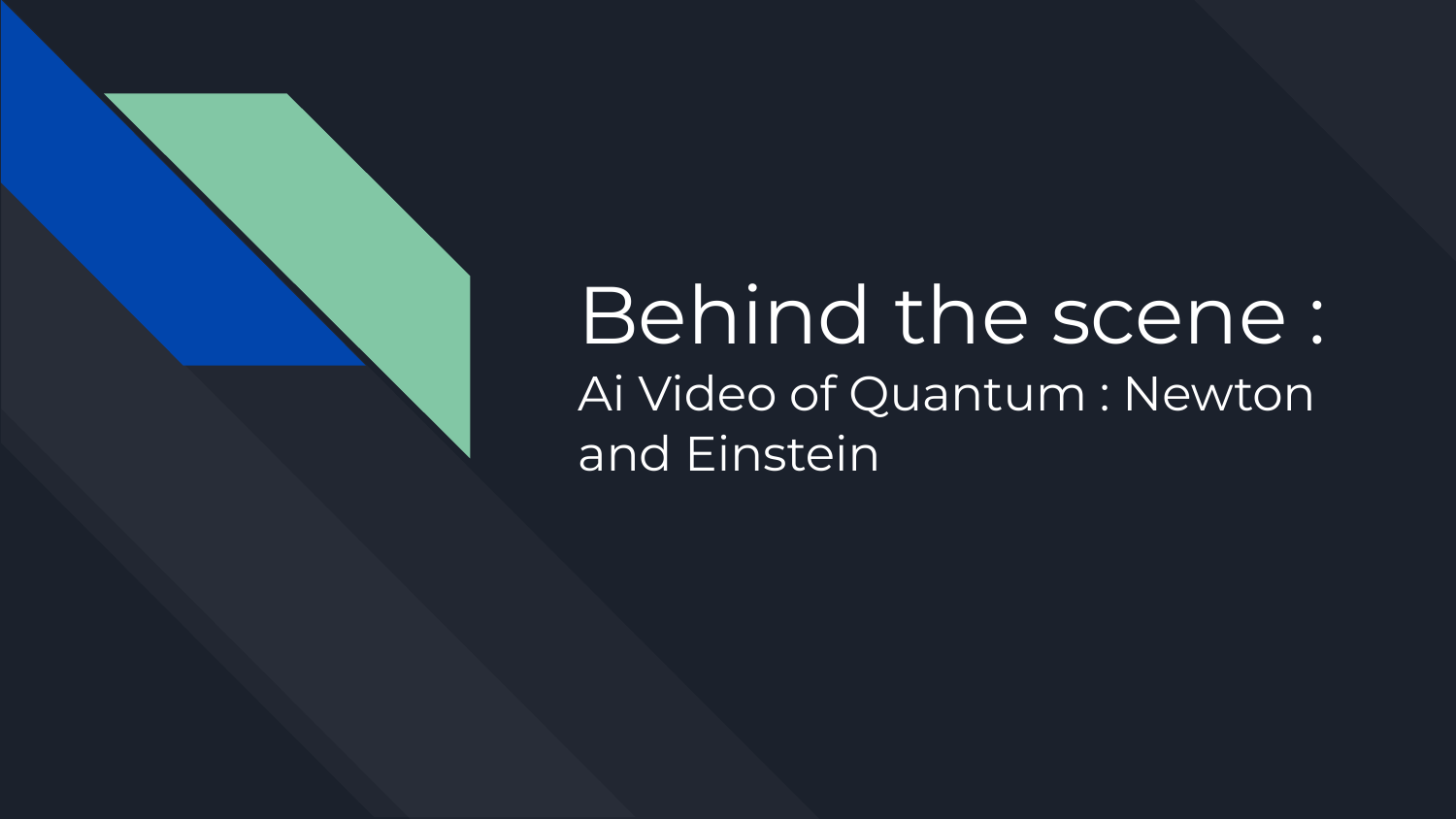

# Behind the scene :
Ai Video of Quantum : Newton and Einstein